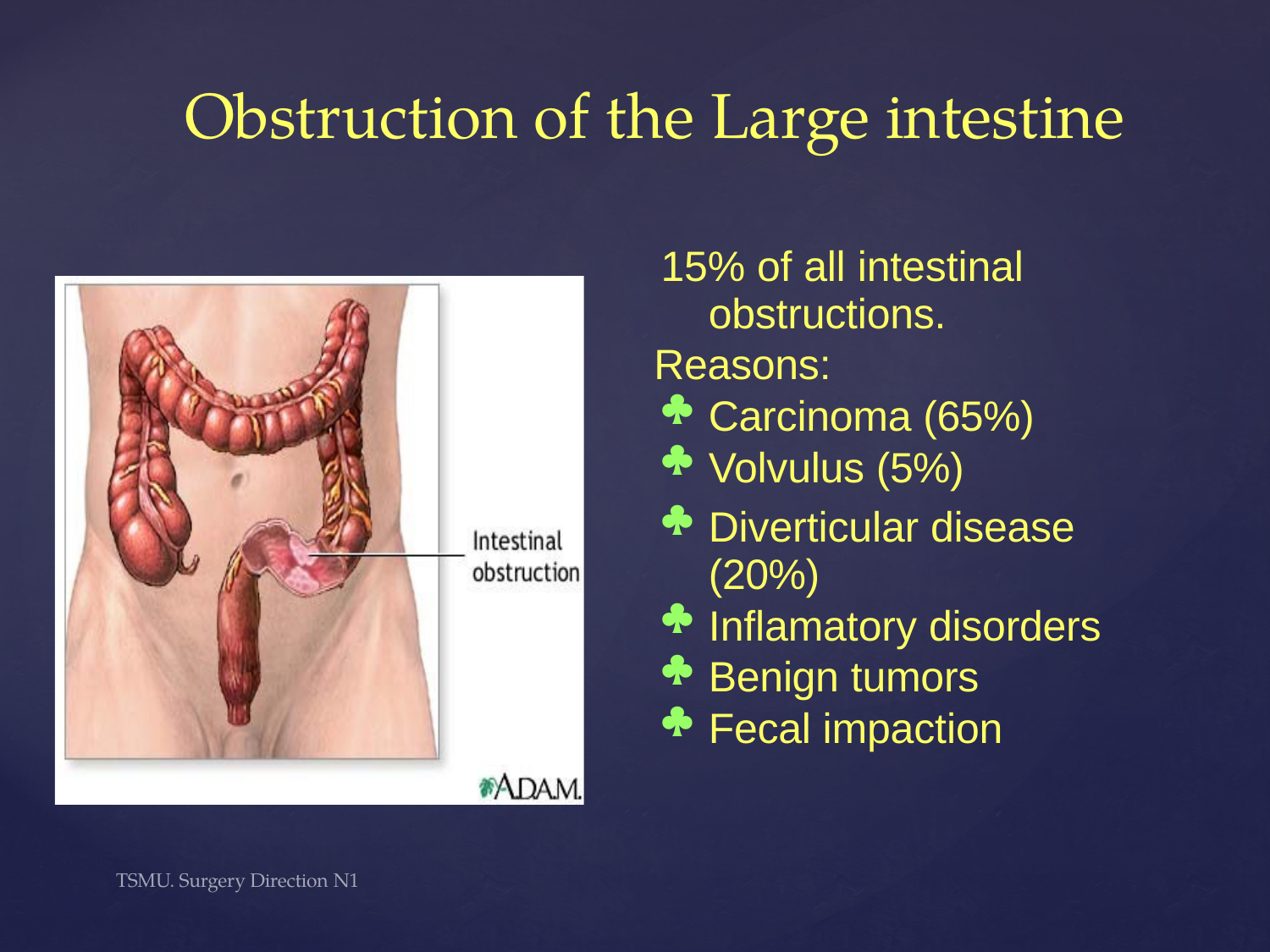

# Obstruction of the Large intestine
15% of all intestinal  obstructions.
Reasons:
Carcinoma (65%)
Volvulus (5%)
Diverticular disease  (20%)
Inflamatory disorders
Benign tumors
Fecal impaction

TSMU. Surgery Direction N1